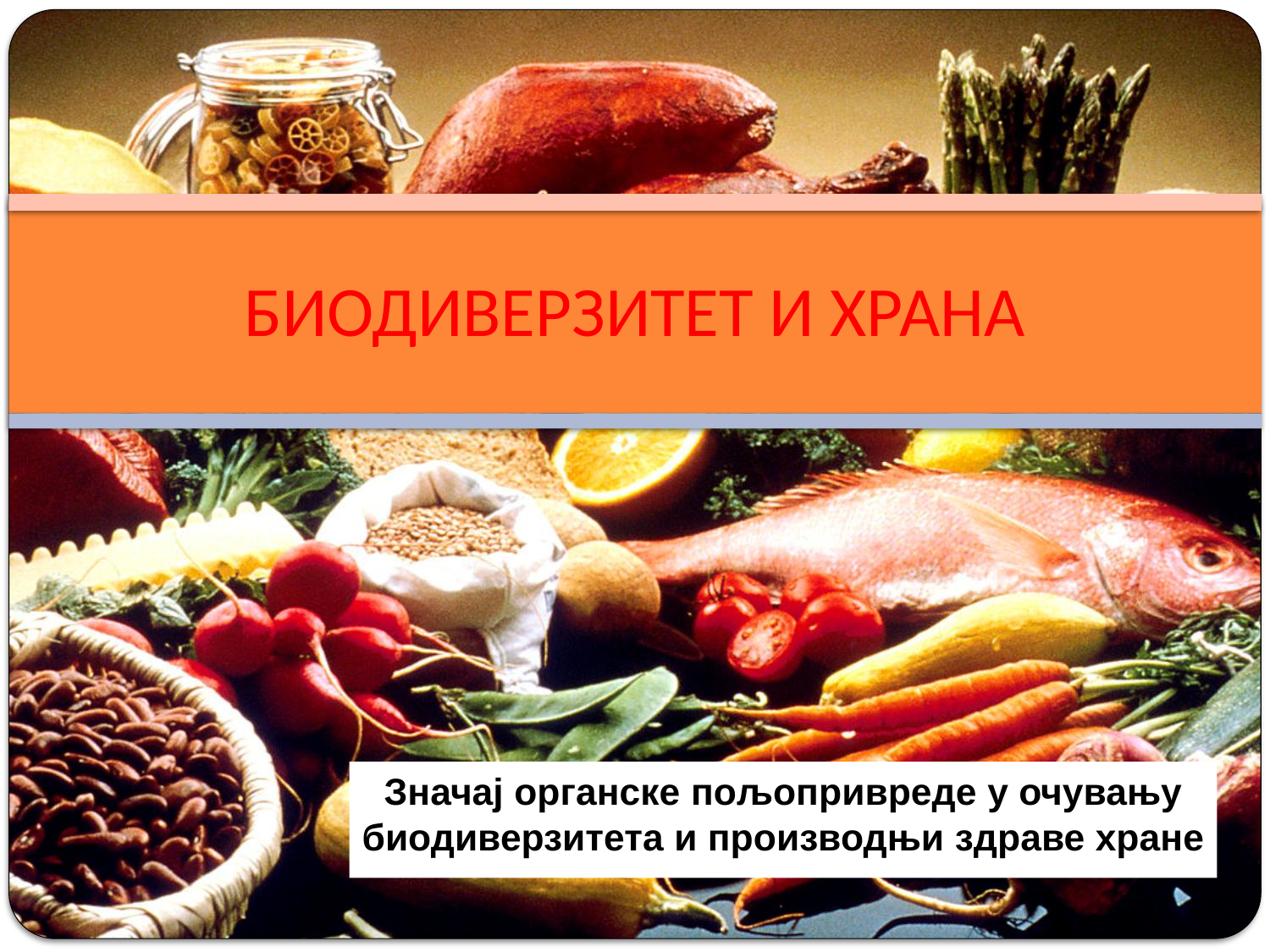

# БИОДИВЕРЗИТЕТ И ХРАНА
Значај органске пољопривреде у очувању биодиверзитета и производњи здраве хране